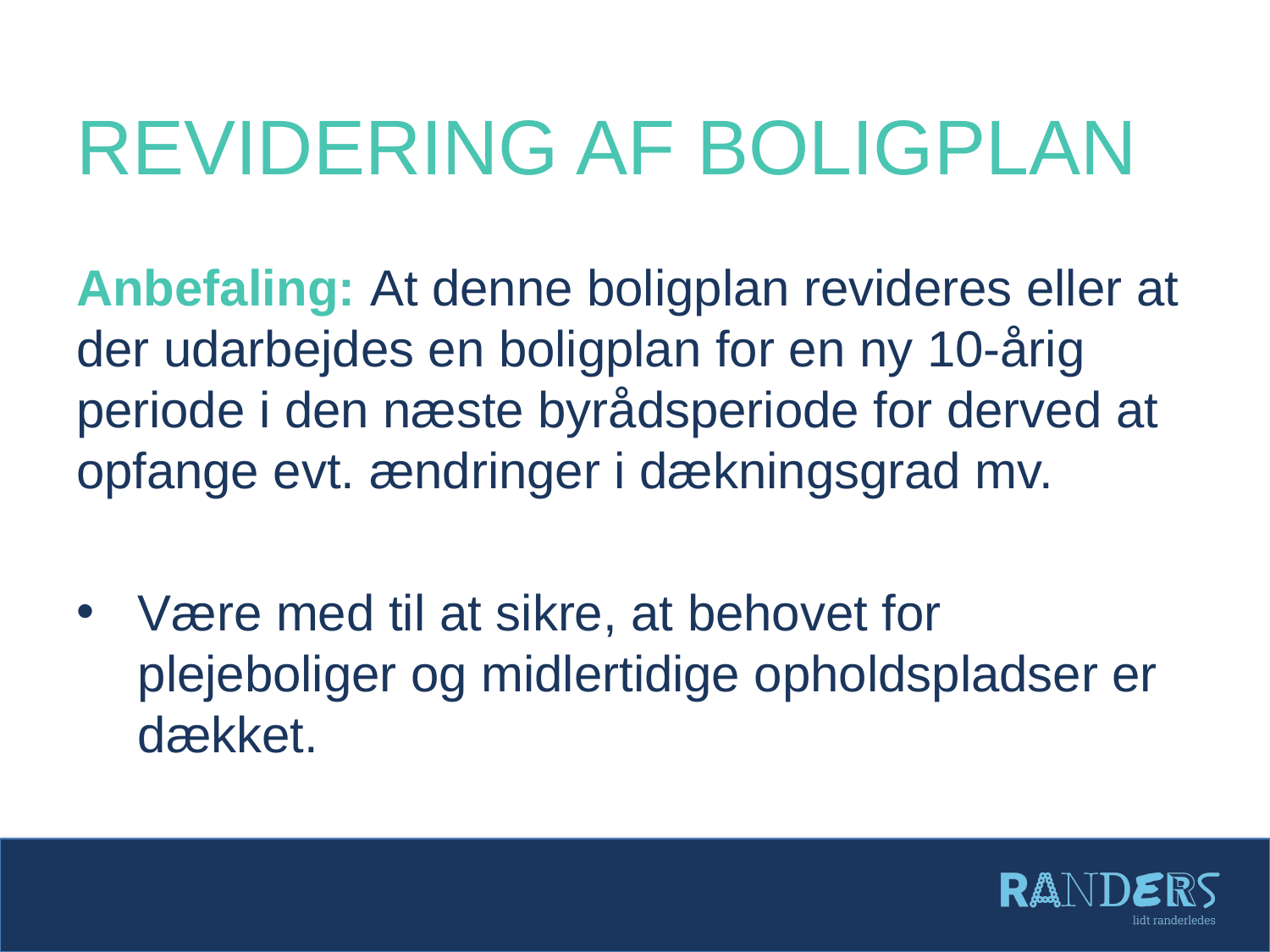

# Revidering af boligplan
Anbefaling: At denne boligplan revideres eller at der udarbejdes en boligplan for en ny 10-årig periode i den næste byrådsperiode for derved at opfange evt. ændringer i dækningsgrad mv.

Være med til at sikre, at behovet for plejeboliger og midlertidige opholdspladser er dækket.

Boligplan 2023-2033                                  Borgermøde 8. august 2022